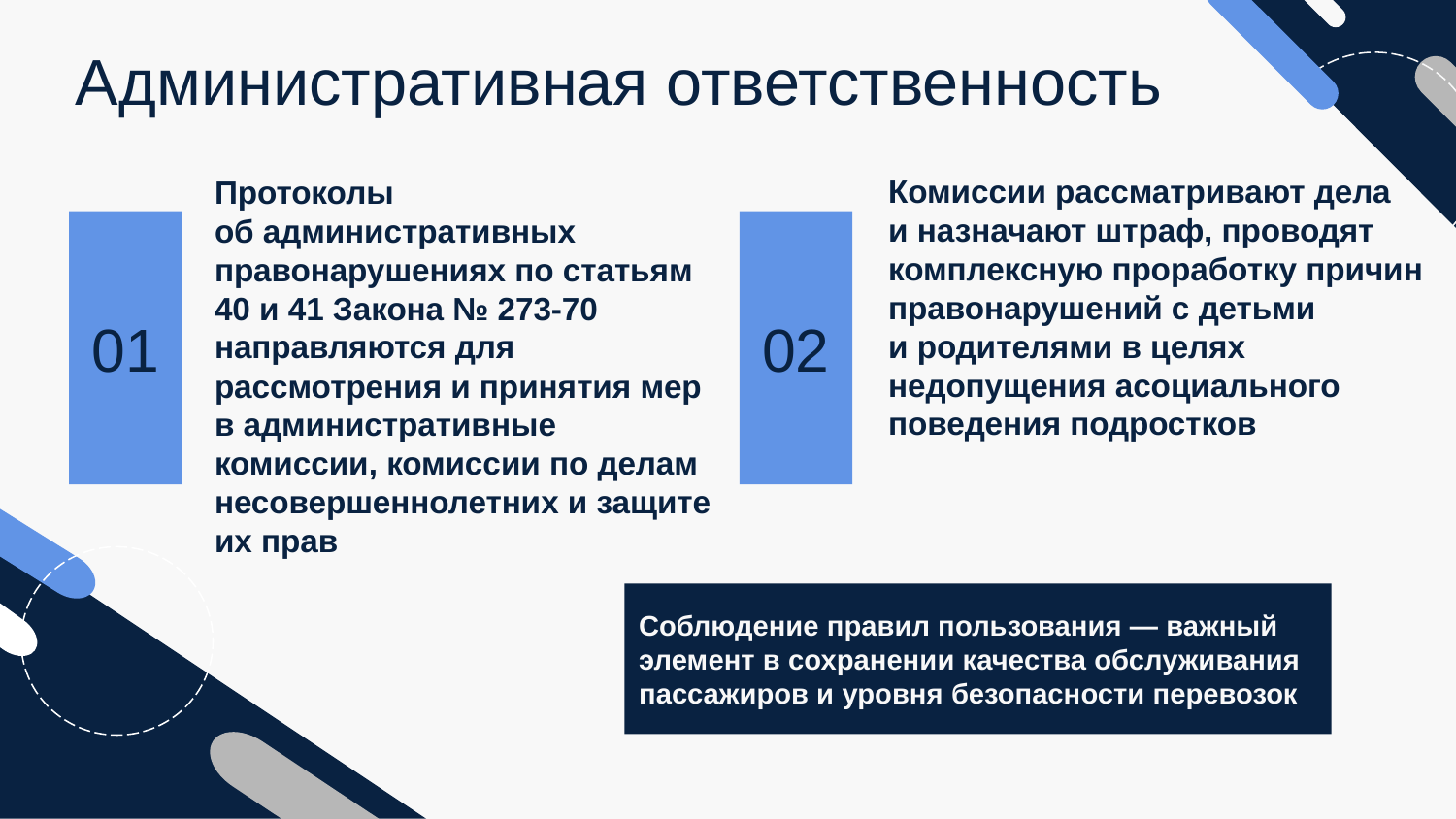

# Административная ответственность
Протоколы
об административных правонарушениях по статьям 40 и 41 Закона № 273-70 направляются для рассмотрения и принятия мер в административные комиссии, комиссии по делам несовершеннолетних и защите их прав
Комиссии рассматривают дела
и назначают штраф, проводят комплексную проработку причин правонарушений с детьми
и родителями в целях недопущения асоциального поведения подростков
01
02

Соблюдение правил пользования — важный элемент в сохранении качества обслуживания пассажиров и уровня безопасности перевозок